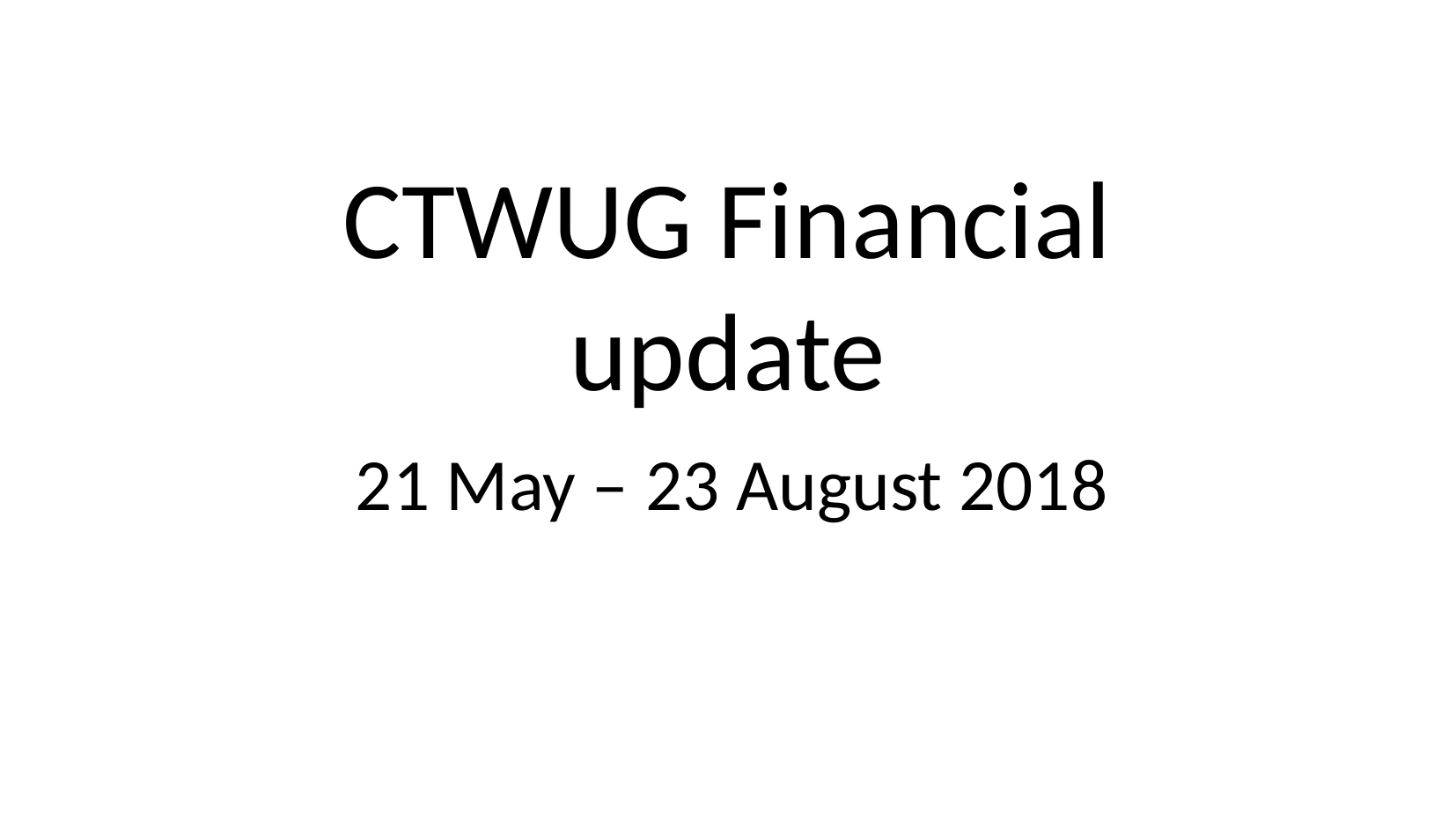

CTWUG Financial update
21 May – 23 August 2018